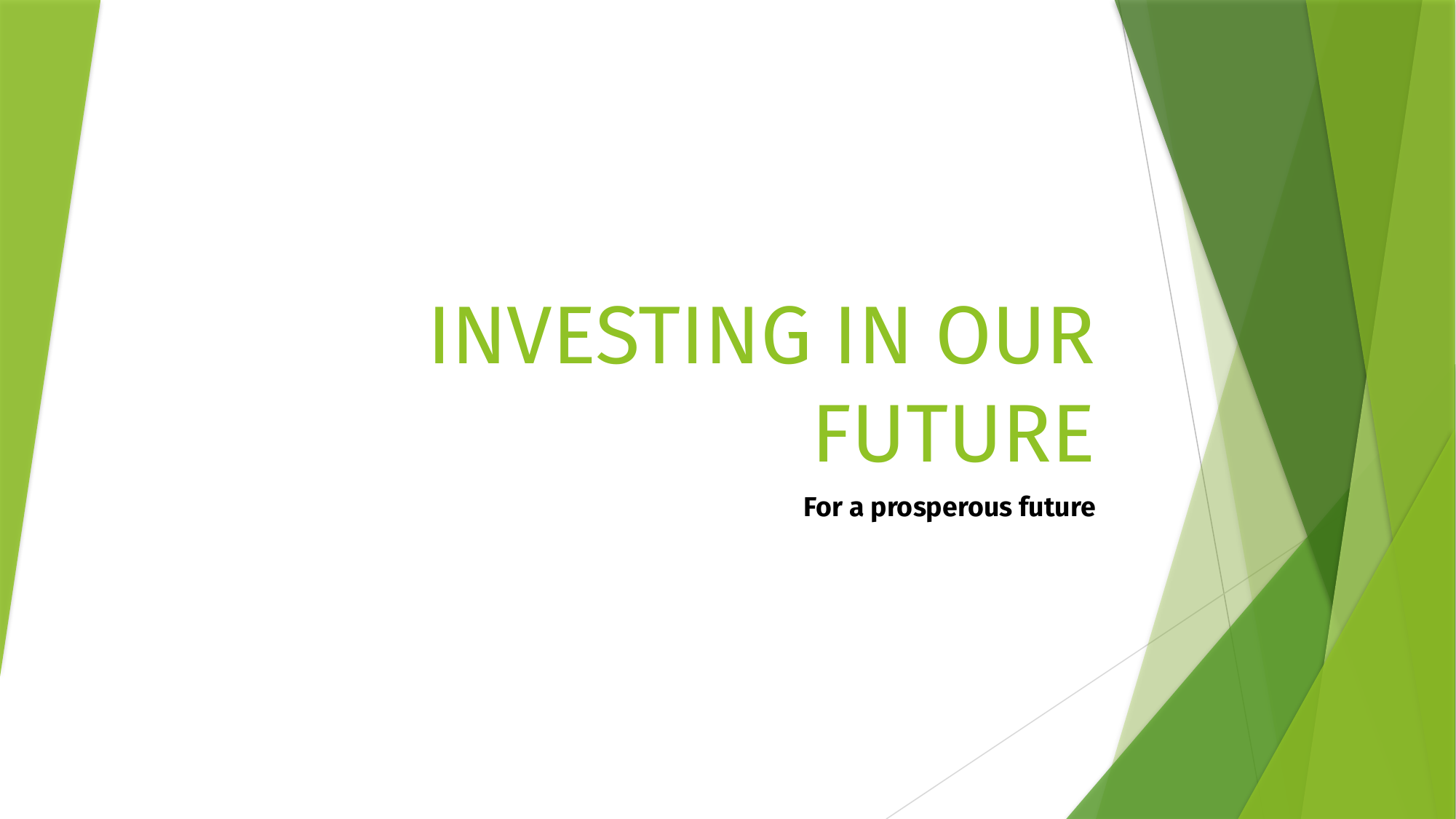

# INVESTING IN OUR FUTURE
For a prosperous future